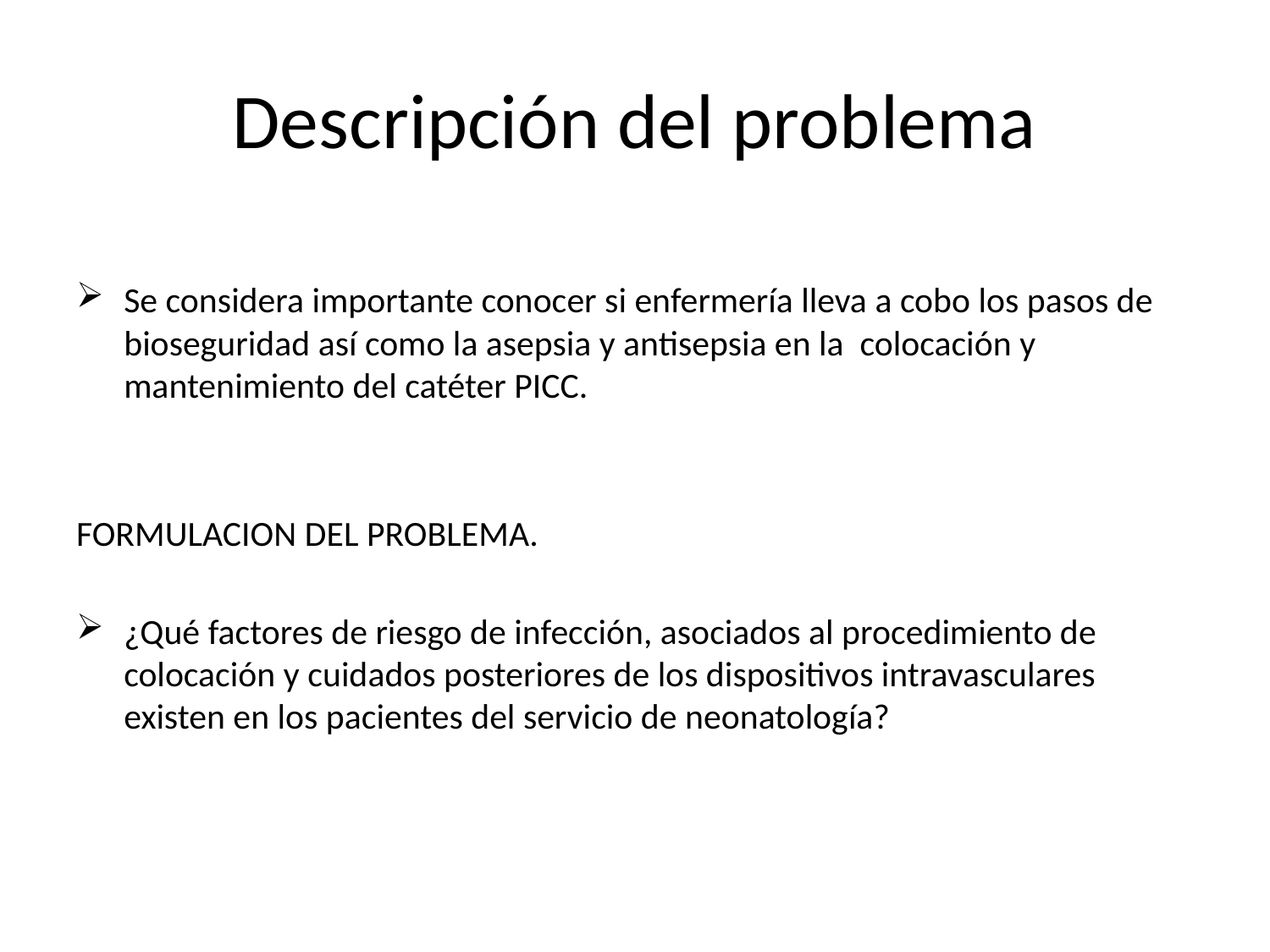

# Descripción del problema

Se considera importante conocer si enfermería lleva a cobo los pasos de bioseguridad así como la asepsia y antisepsia en la  colocación y mantenimiento del catéter PICC.

FORMULACION DEL PROBLEMA.

¿Qué factores de riesgo de infección, asociados al procedimiento de colocación y cuidados posteriores de los dispositivos intravasculares existen en los pacientes del servicio de neonatología?